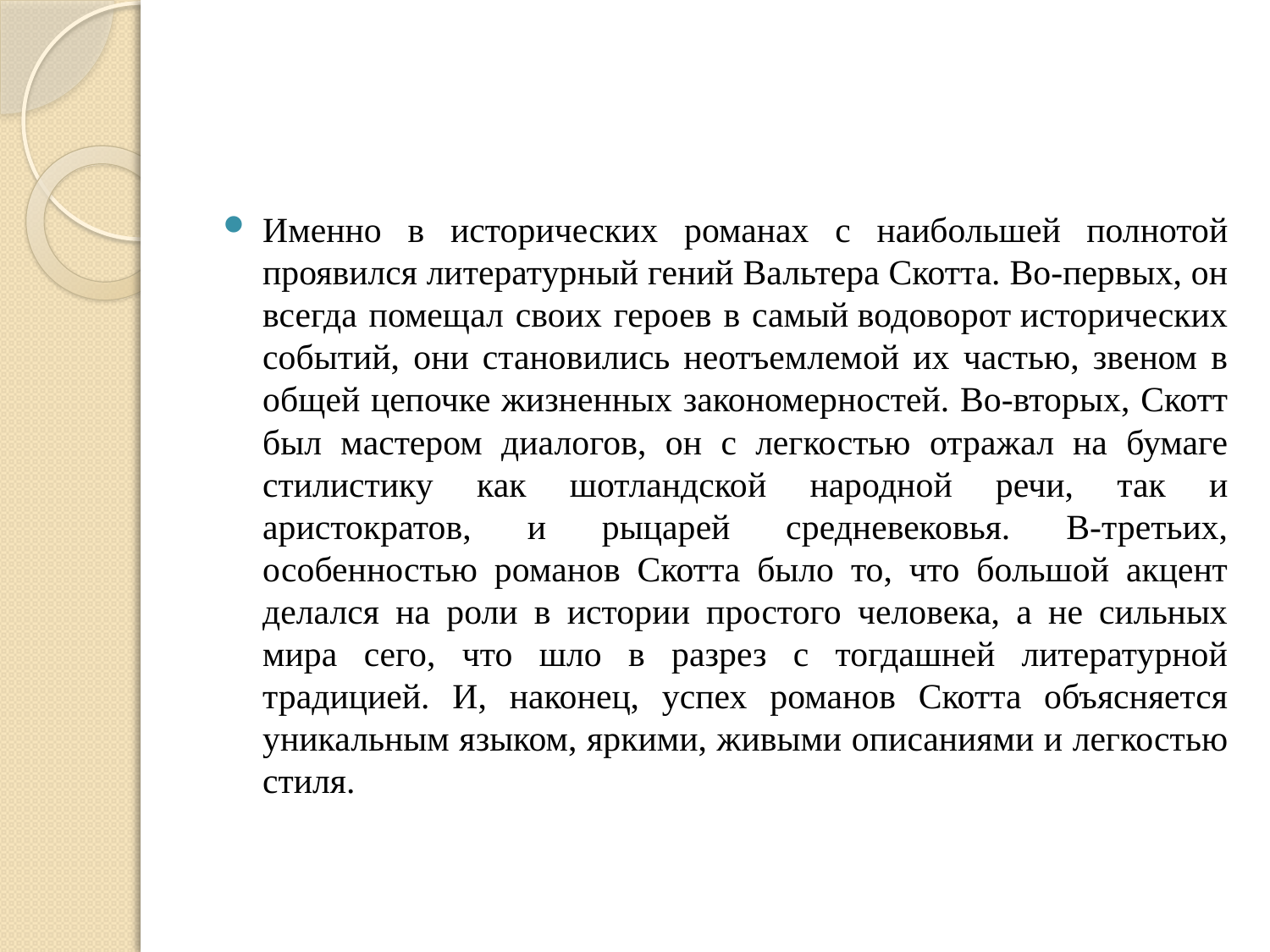

Именно в исторических романах с наибольшей полнотой проявился литературный гений Вальтера Скотта. Во-первых, он всегда помещал своих героев в самый водоворот исторических событий, они становились неотъемлемой их частью, звеном в общей цепочке жизненных закономерностей. Во-вторых, Скотт был мастером диалогов, он с легкостью отражал на бумаге стилистику как шотландской народной речи, так и аристократов, и рыцарей средневековья. В-третьих, особенностью романов Скотта было то, что большой акцент делался на роли в истории простого человека, а не сильных мира сего, что шло в разрез с тогдашней литературной традицией. И, наконец, успех романов Скотта объясняется уникальным языком, яркими, живыми описаниями и легкостью стиля.